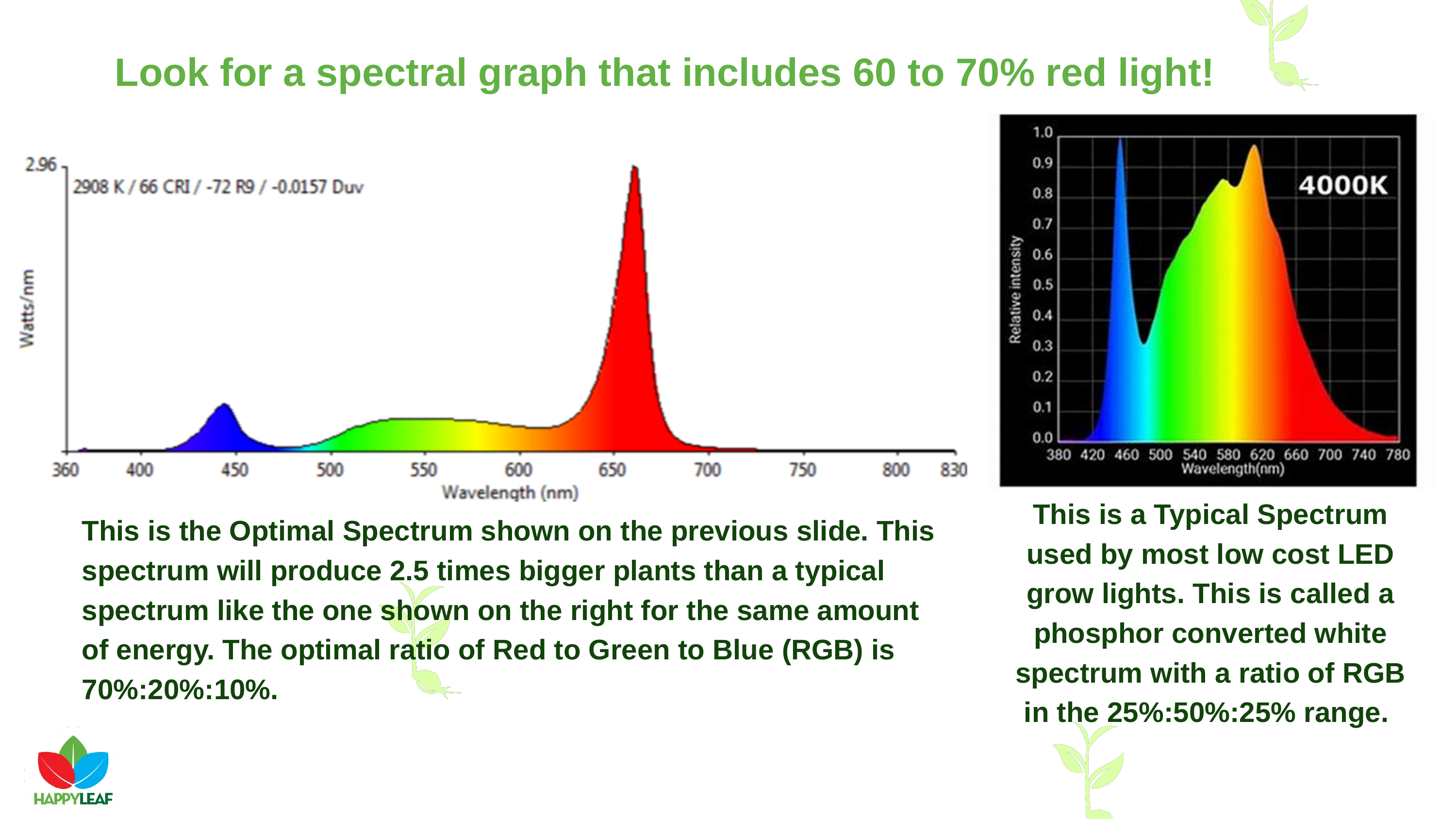

Look for a spectral graph that includes 60 to 70% red light!

This is a Typical Spectrum used by most low cost LED grow lights. This is called a phosphor converted white spectrum with a ratio of RGB in the 25%:50%:25% range.
This is the Optimal Spectrum shown on the previous slide. This spectrum will produce 2.5 times bigger plants than a typical spectrum like the one shown on the right for the same amount of energy. The optimal ratio of Red to Green to Blue (RGB) is 70%:20%:10%.